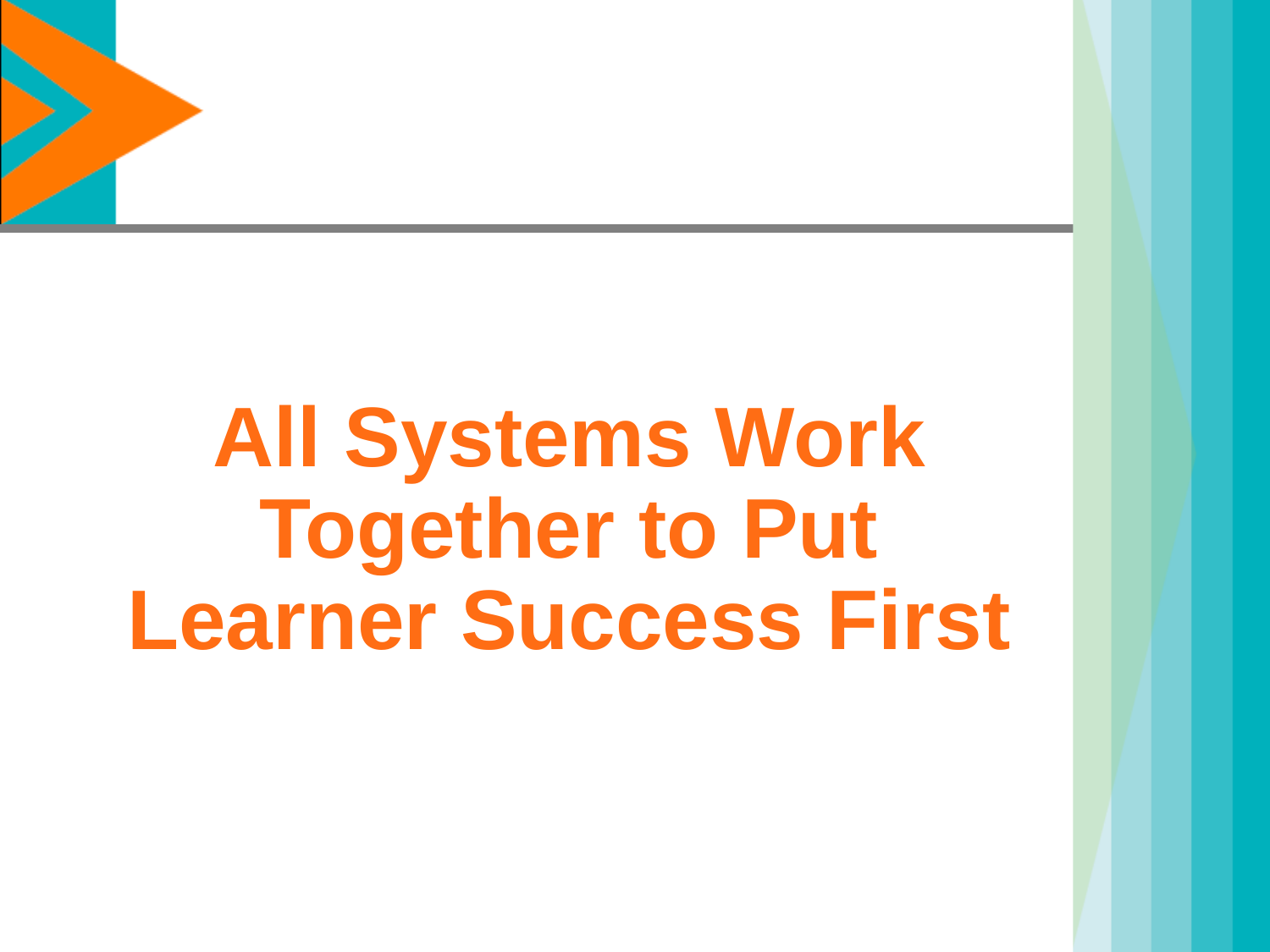

# All Systems Work Together to Put Learner Success First